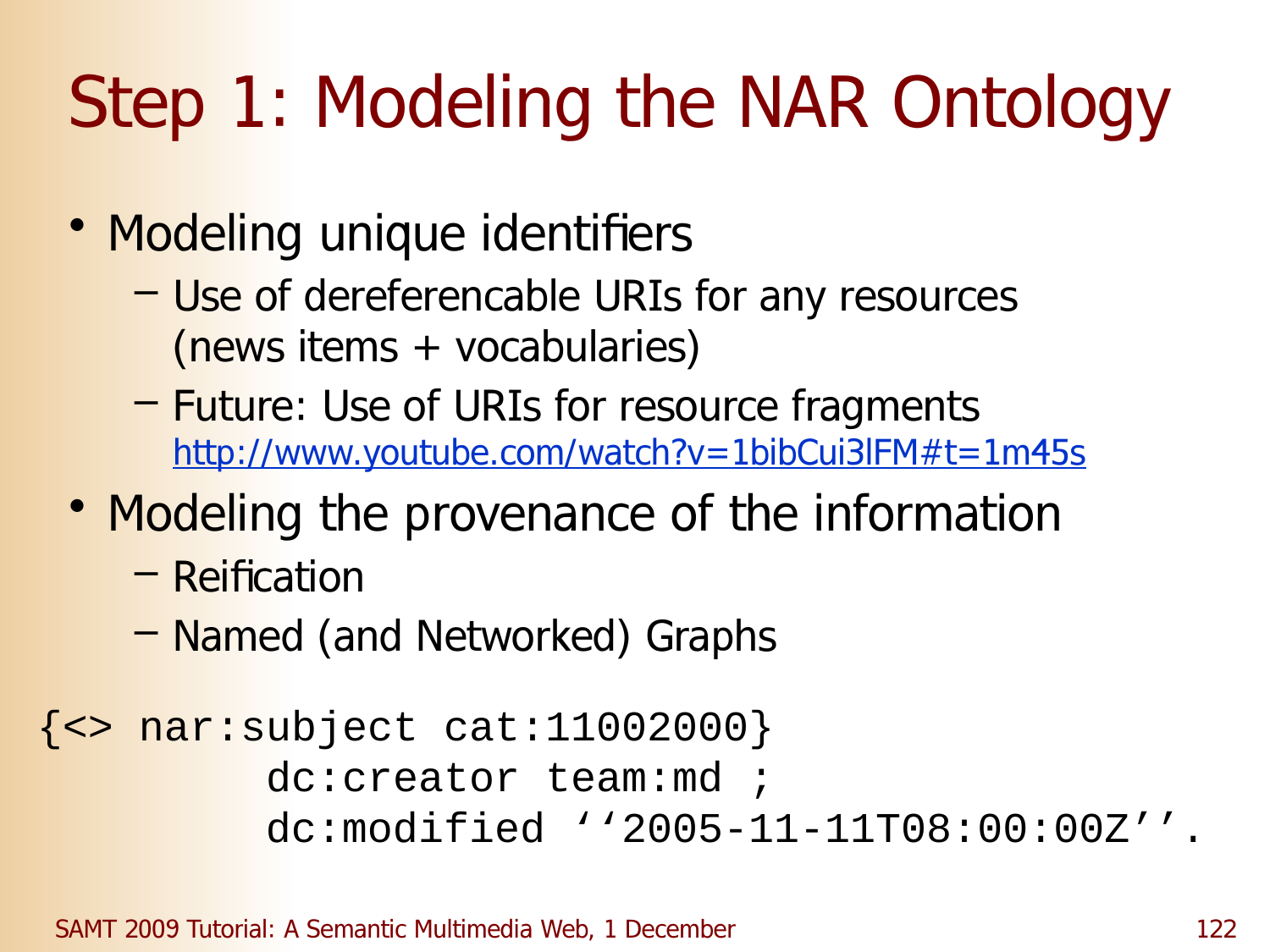

# Step 1: Modeling the NAR Ontology
Modeling unique identifiers
Use of dereferencable URIs for any resources
(news items + vocabularies)
Future: Use of URIs for resource fragments
http://www.youtube.com/watch?v=1bibCui3lFM#t=1m45s
Modeling the provenance of the information
Reification
Named (and Networked) Graphs
{<> nar:subject cat:11002000}
         dc:creator team:md ;
         dc:modified ‘‘2005-11-11T08:00:00Z’’.
SAMT 2009 Tutorial: A Semantic Multimedia Web, 1 December
122